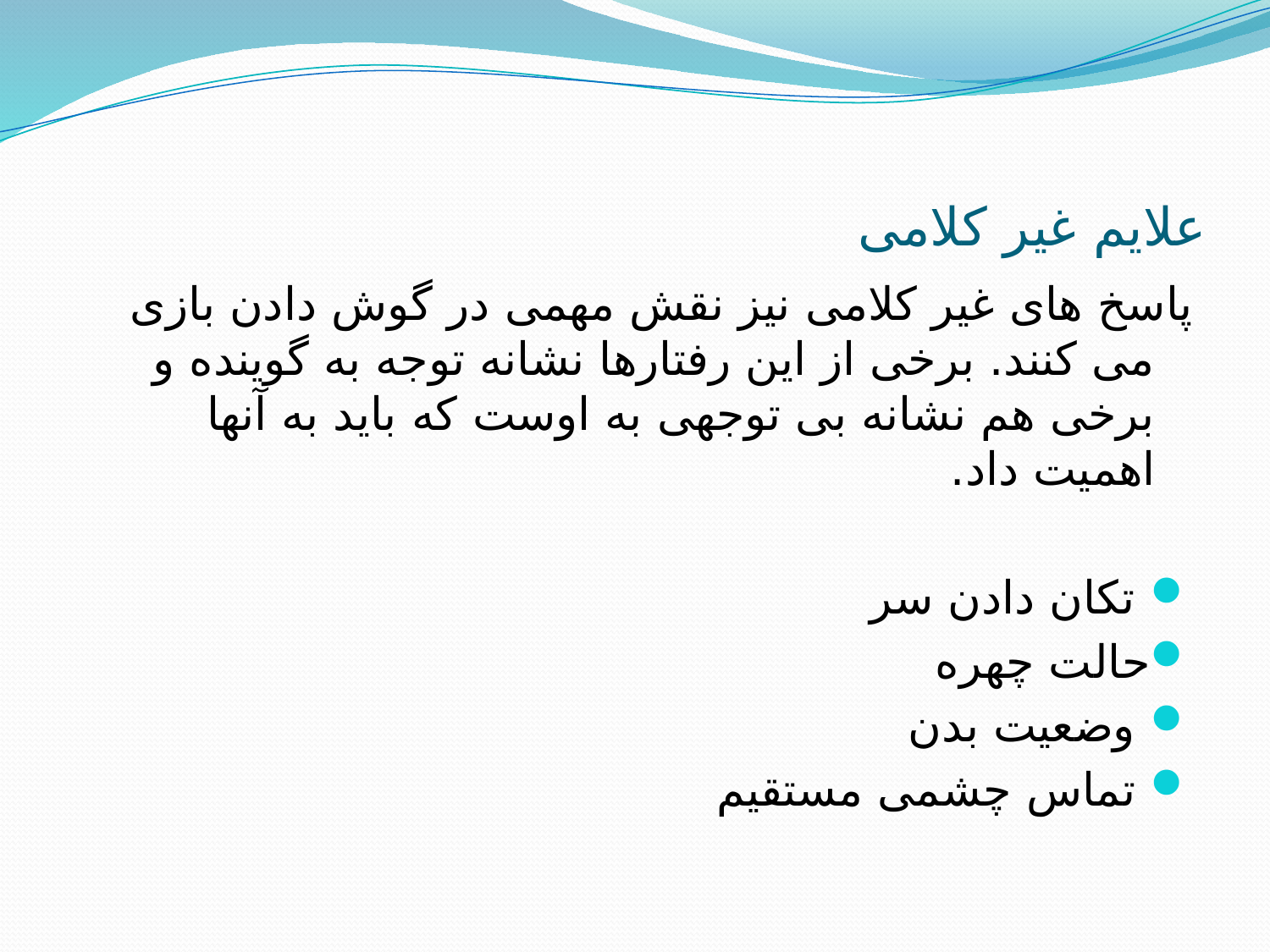

# علایم غیر کلامی
پاسخ های غیر کلامی نیز نقش مهمی در گوش دادن بازی می کنند. برخی از این رفتارها نشانه توجه به گوینده و برخی هم نشانه بی توجهی به اوست که باید به آنها اهمیت داد.

 تکان دادن سر
حالت چهره
 وضعیت بدن
 تماس چشمی مستقیم